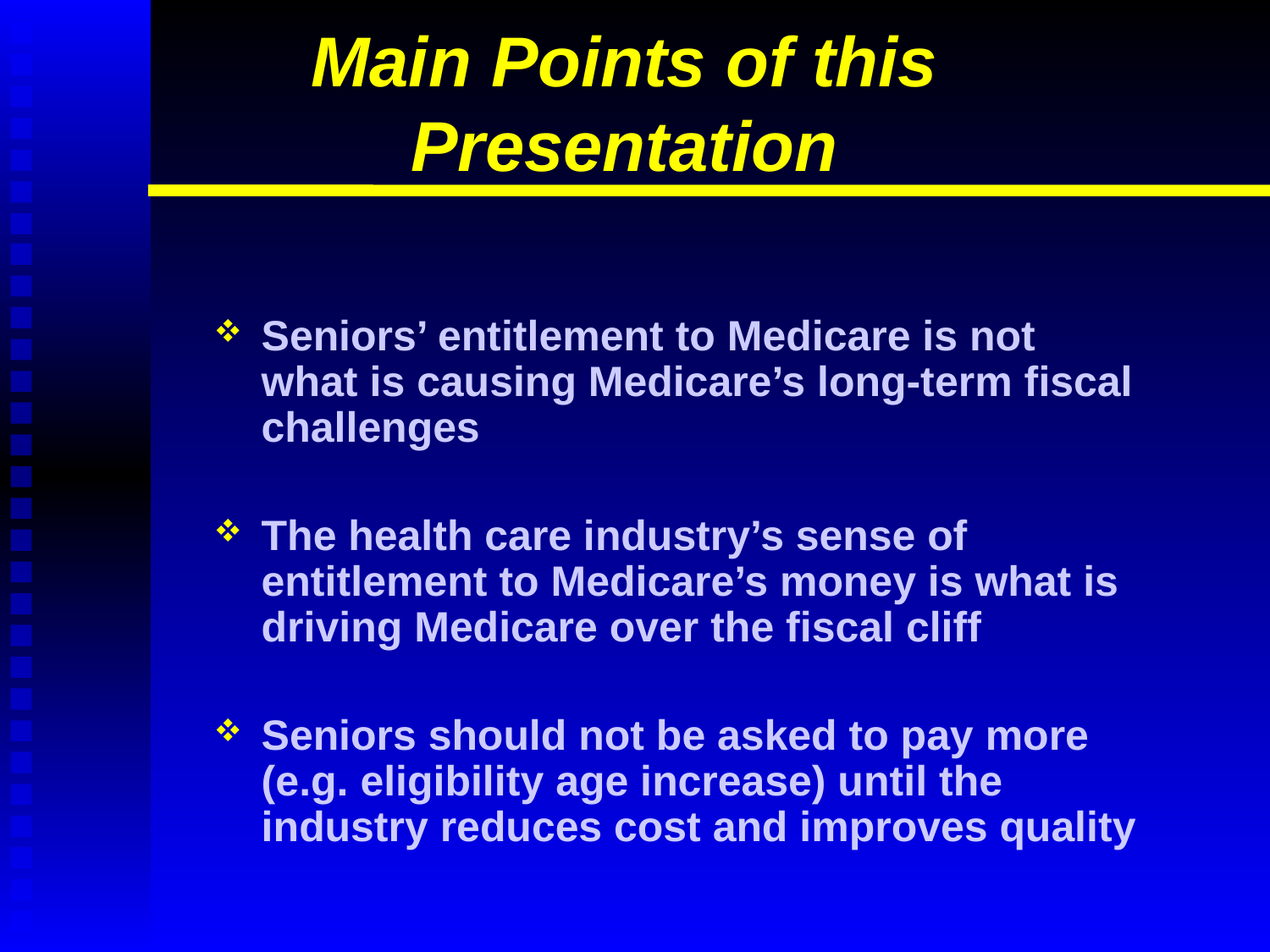

# Main Points of this Presentation

Seniors’ entitlement to Medicare is not what is causing Medicare’s long-term fiscal challenges

The health care industry’s sense of entitlement to Medicare’s money is what is driving Medicare over the fiscal cliff

Seniors should not be asked to pay more (e.g. eligibility age increase) until the industry reduces cost and improves quality